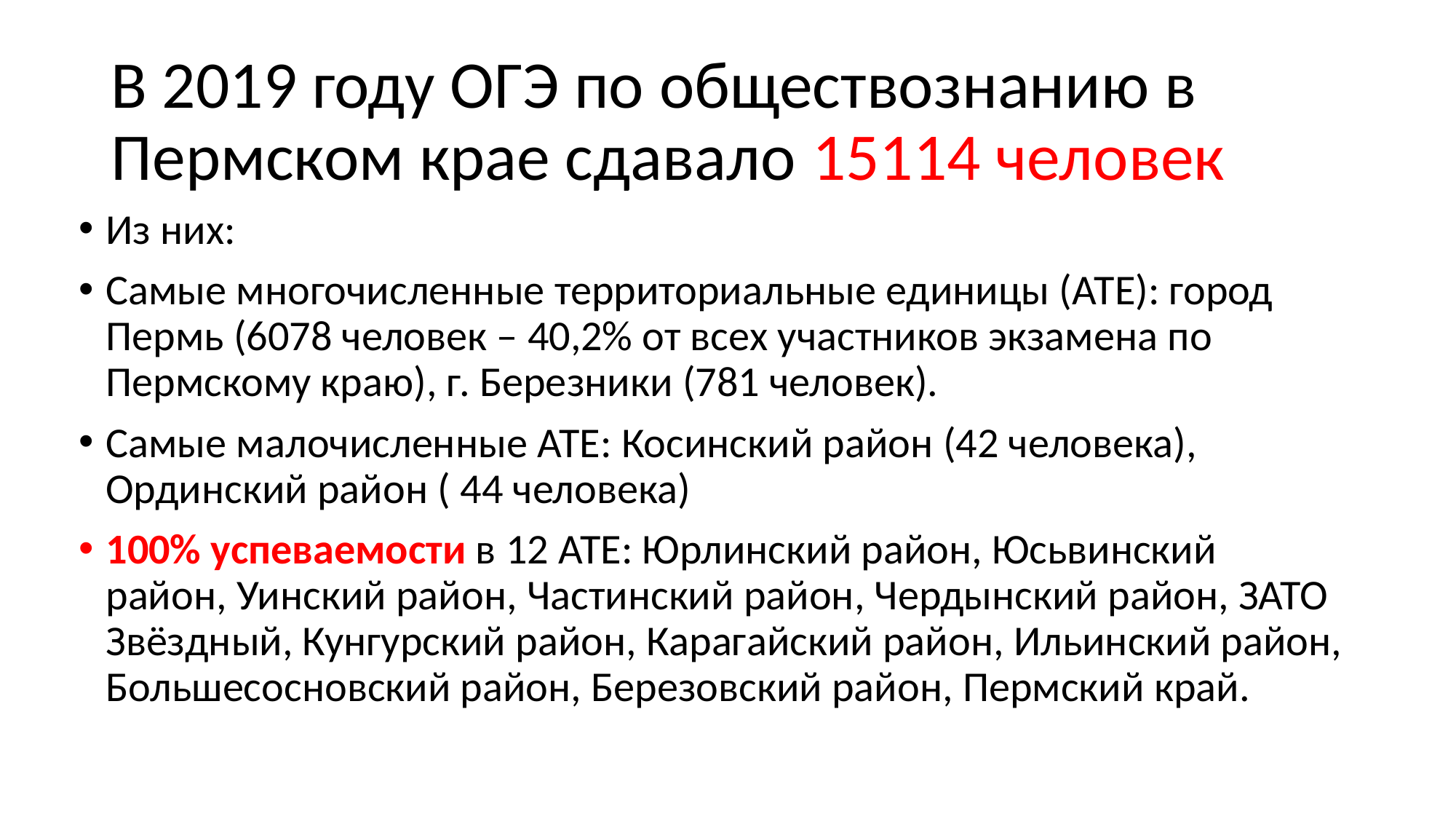

# В 2019 году ОГЭ по обществознанию в Пермском крае сдавало 15114 человек
Из них:
Самые многочисленные территориальные единицы (АТЕ): город Пермь (6078 человек – 40,2% от всех участников экзамена по Пермскому краю), г. Березники (781 человек).
Самые малочисленные АТЕ: Косинский район (42 человека), Ординский район ( 44 человека)
100% успеваемости в 12 АТЕ: Юрлинский район, Юсьвинский район, Уинский район, Частинский район, Чердынский район, ЗАТО Звёздный, Кунгурский район, Карагайский район, Ильинский район, Большесосновский район, Березовский район, Пермский край.